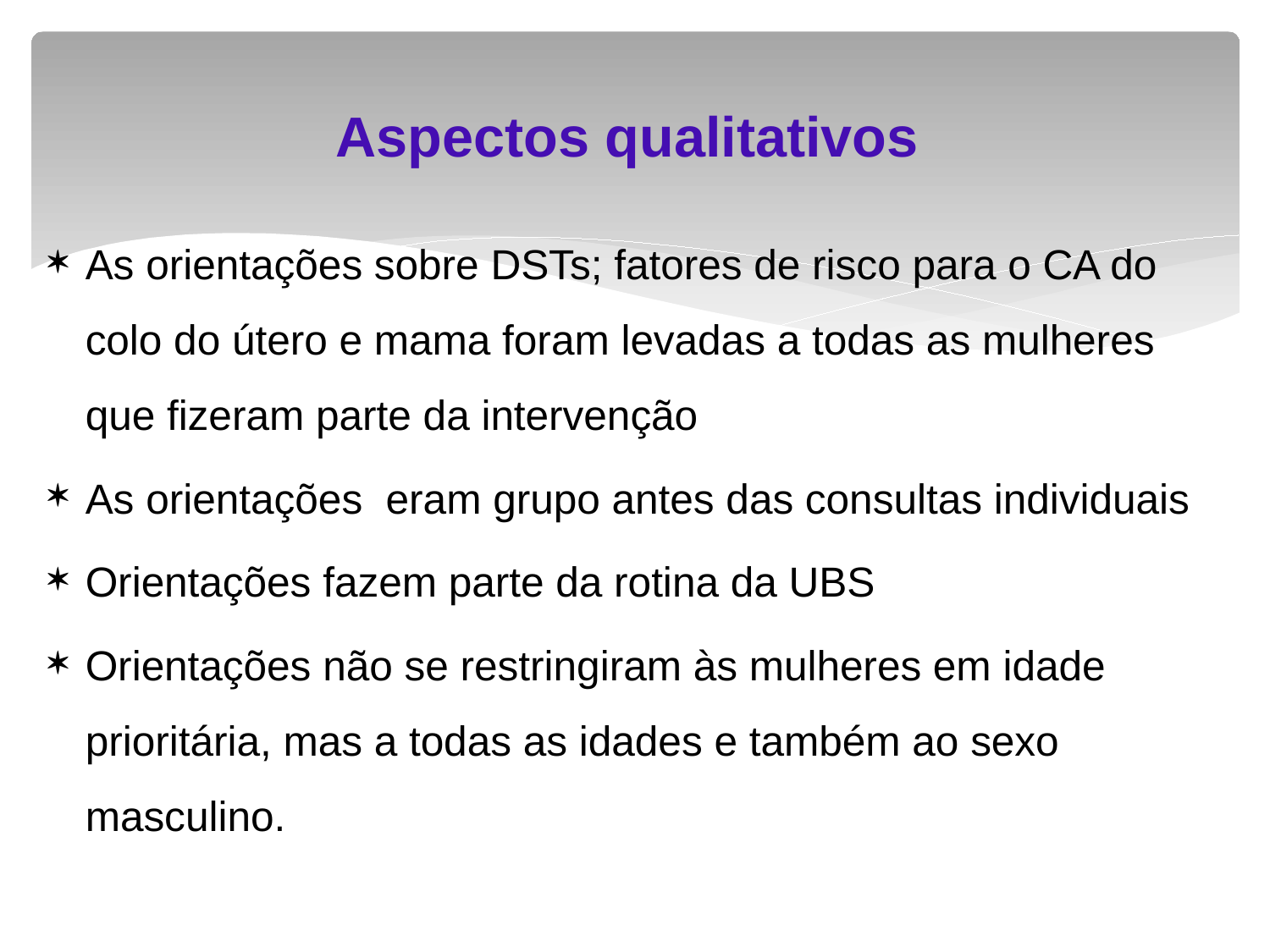

# Aspectos qualitativos
As orientações sobre DSTs; fatores de risco para o CA do colo do útero e mama foram levadas a todas as mulheres que fizeram parte da intervenção
As orientações  eram grupo antes das consultas individuais
Orientações fazem parte da rotina da UBS
Orientações não se restringiram às mulheres em idade prioritária, mas a todas as idades e também ao sexo masculino.